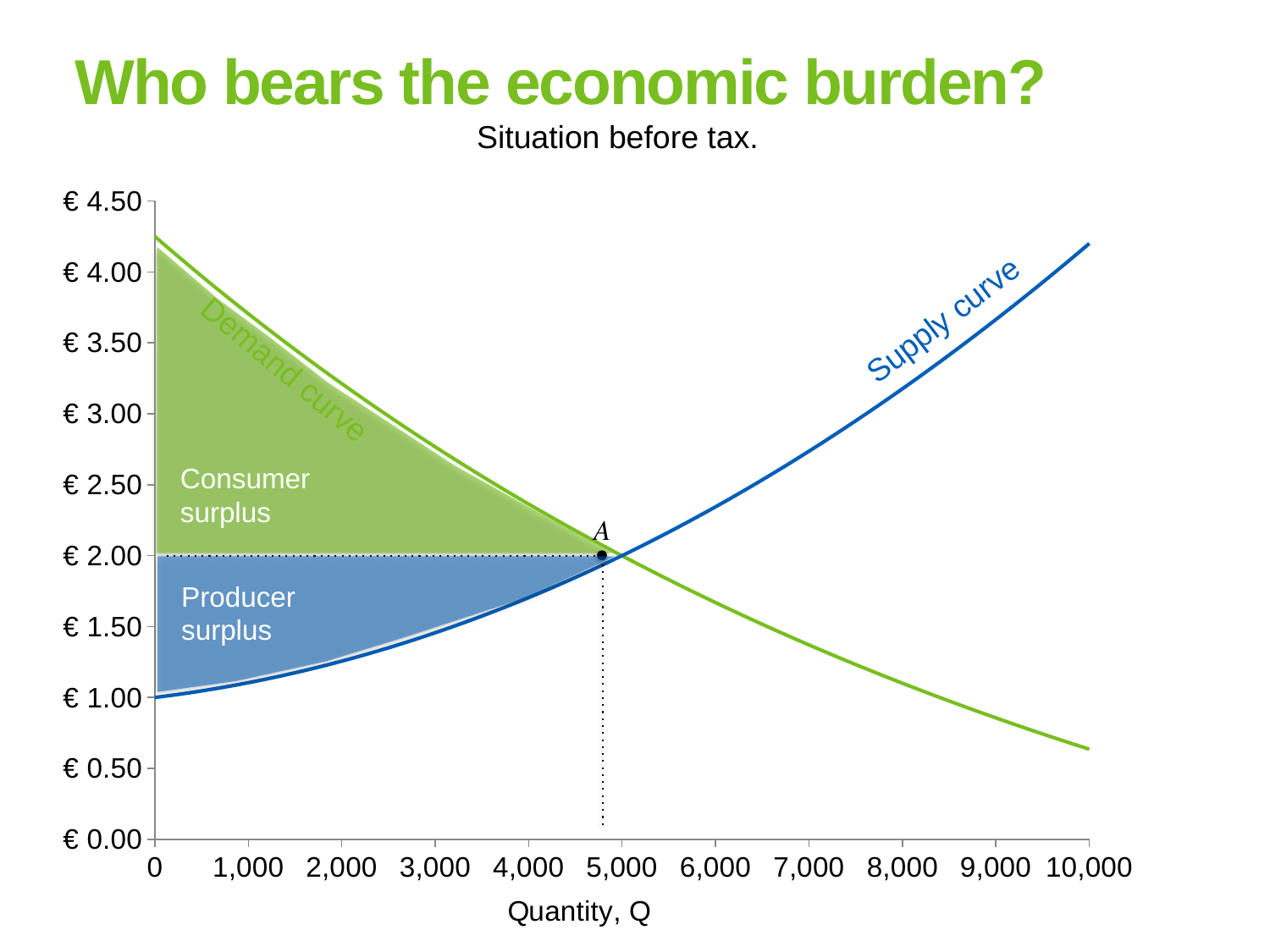

# Who bears the economic burden?
Situation before tax.

### Chart

| Category | Supply (marginal cost) | Demand |
|---|---|---|
Consumer
surplus
Supply curve
Demand curve
A

Producer
surplus